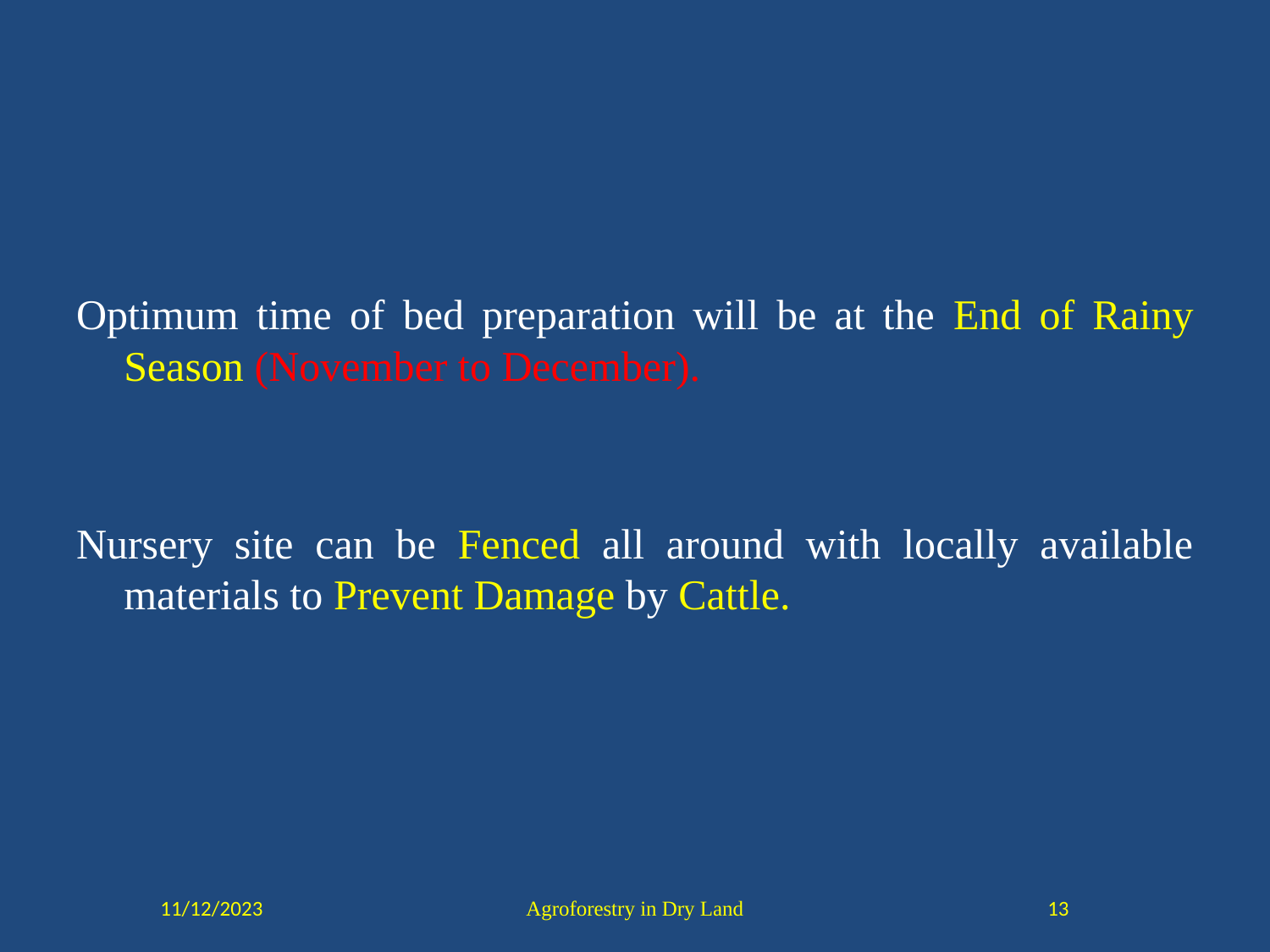

#

Optimum time of bed preparation will be at the End of Rainy Season (November to December).

Nursery site can be Fenced all around with locally available materials to Prevent Damage by Cattle.
11/12/2023
Agroforestry in Dry Land
13